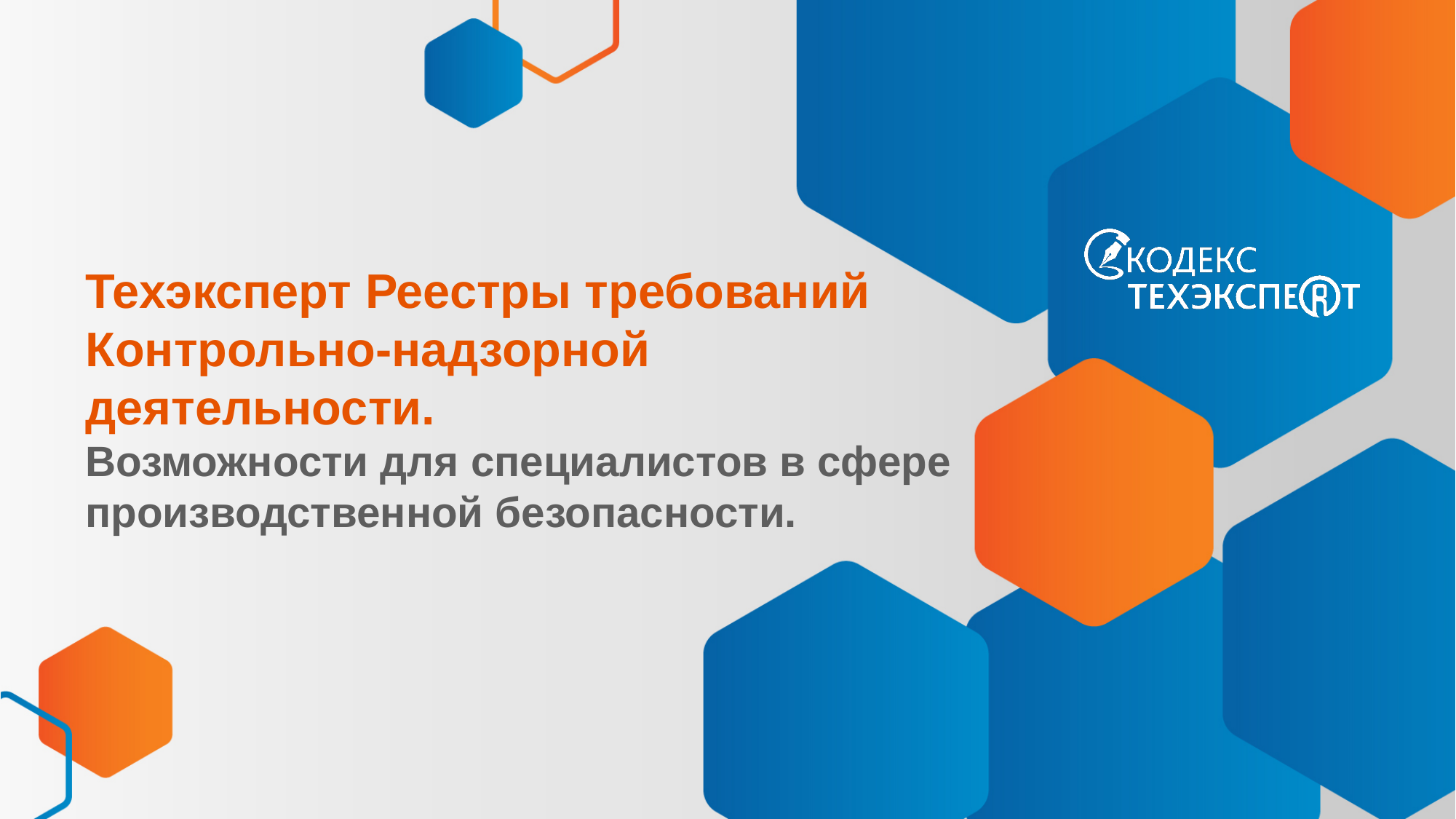

# Техэксперт Реестры требований Контрольно-надзорной деятельности. Возможности для специалистов в сфере производственной безопасности.